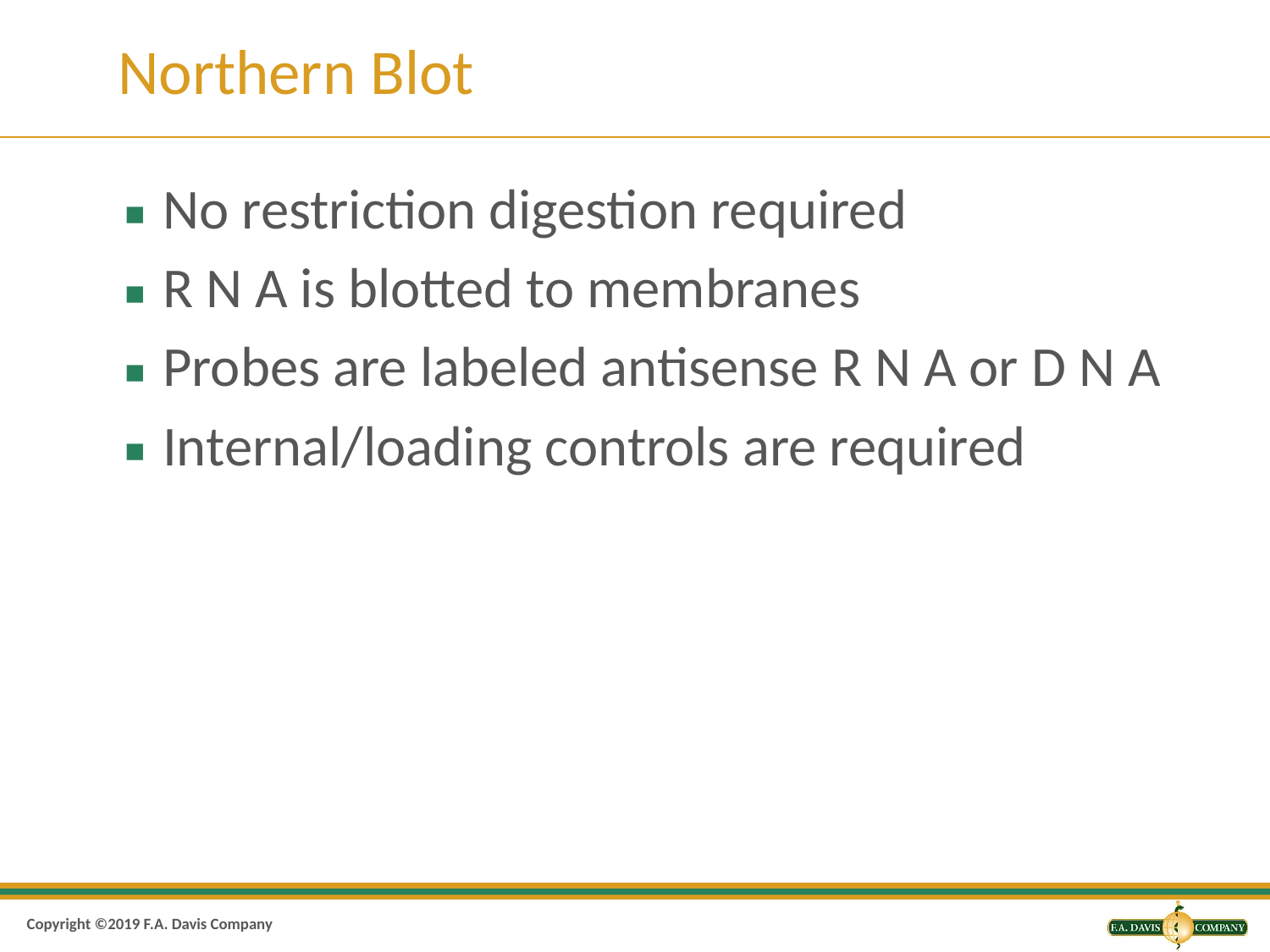

# Northern Blot
No restriction digestion required
R N A is blotted to membranes
Probes are labeled antisense R N A or D N A
Internal/loading controls are required